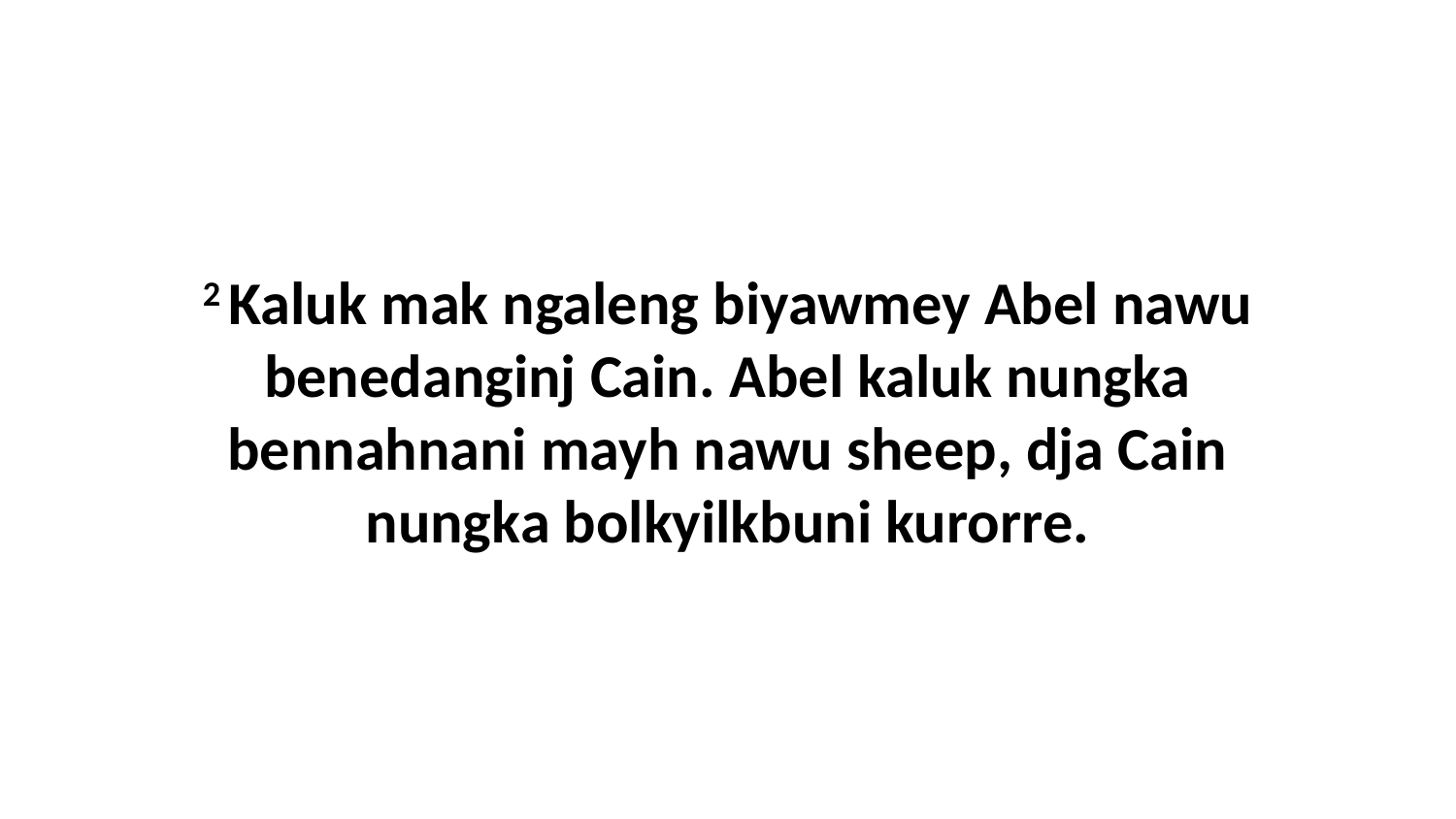

2 Kaluk mak ngaleng biyawmey Abel nawu benedanginj Cain. Abel kaluk nungka bennahnani mayh nawu sheep, dja Cain nungka bolkyilkbuni kurorre.